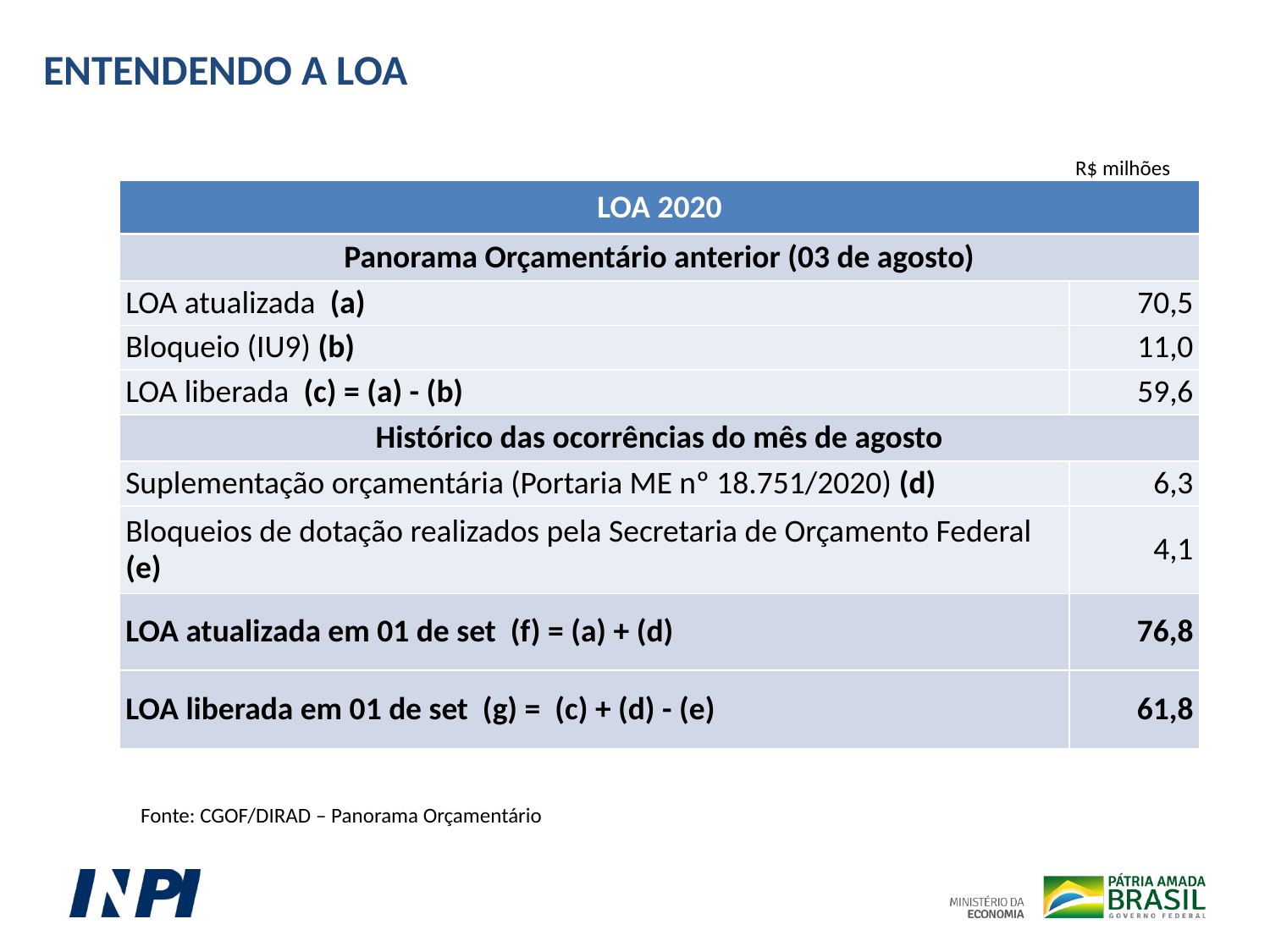

ENTENDENDO A LOA
|  | R$ milhões |
| --- | --- |
| LOA 2020 |  |
| Panorama Orçamentário anterior (03 de agosto) |  |
| LOA atualizada (a) | 70,5 |
| Bloqueio (IU9) (b) | 11,0 |
| LOA liberada (c) = (a) - (b) | 59,6 |
| Histórico das ocorrências do mês de agosto |  |
| Suplementação orçamentária (Portaria ME nº 18.751/2020) (d) | 6,3 |
| Bloqueios de dotação realizados pela Secretaria de Orçamento Federal (e) | 4,1 |
| LOA atualizada em 01 de set (f) = (a) + (d) | 76,8 |
| LOA liberada em 01 de set (g) = (c) + (d) - (e) | 61,8 |
Fonte: CGOF/DIRAD – Panorama Orçamentário